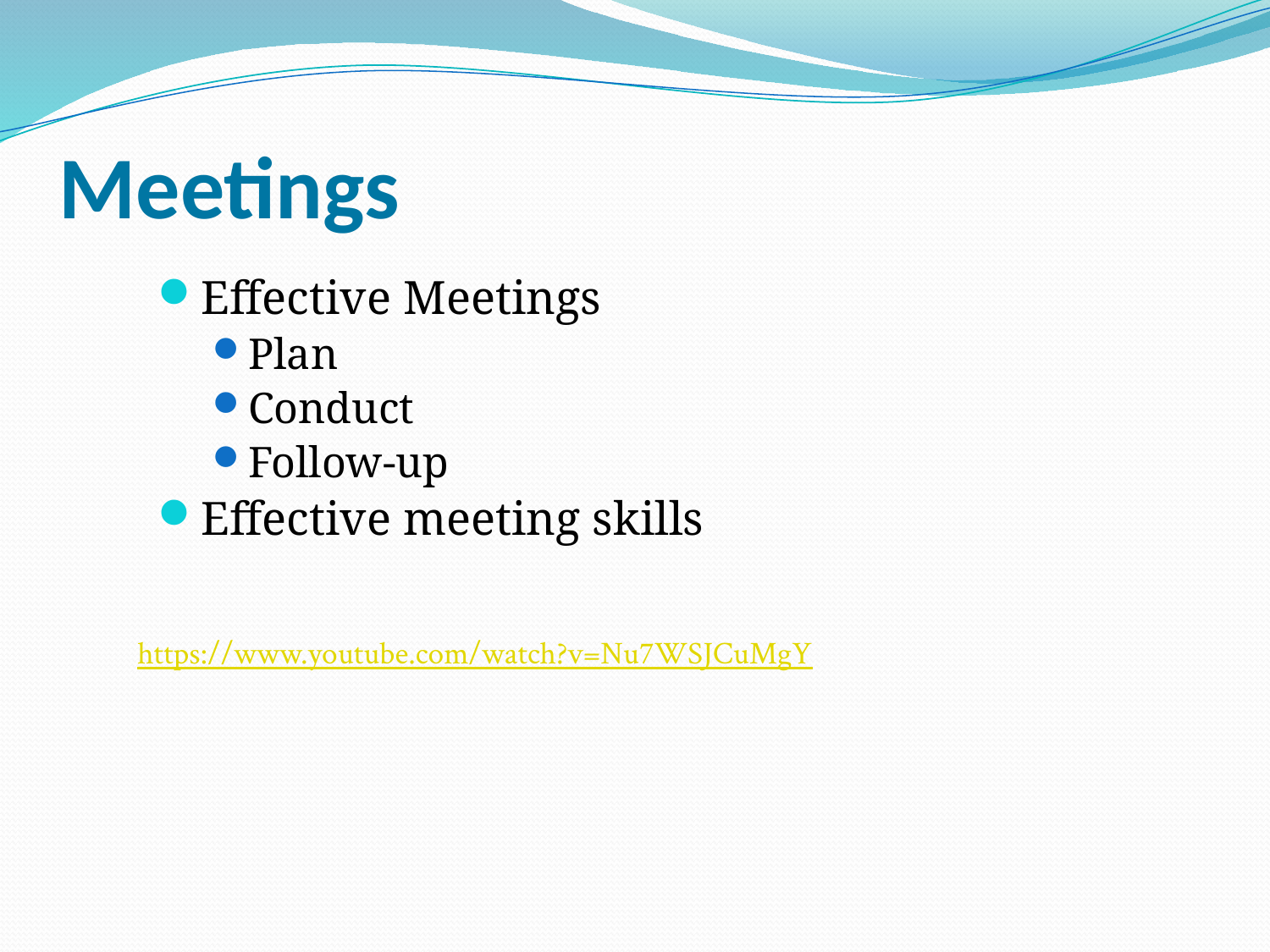

# Meetings
Effective Meetings
Plan
Conduct
Follow-up
Effective meeting skills

https://www.youtube.com/watch?v=Nu7WSJCuMgY